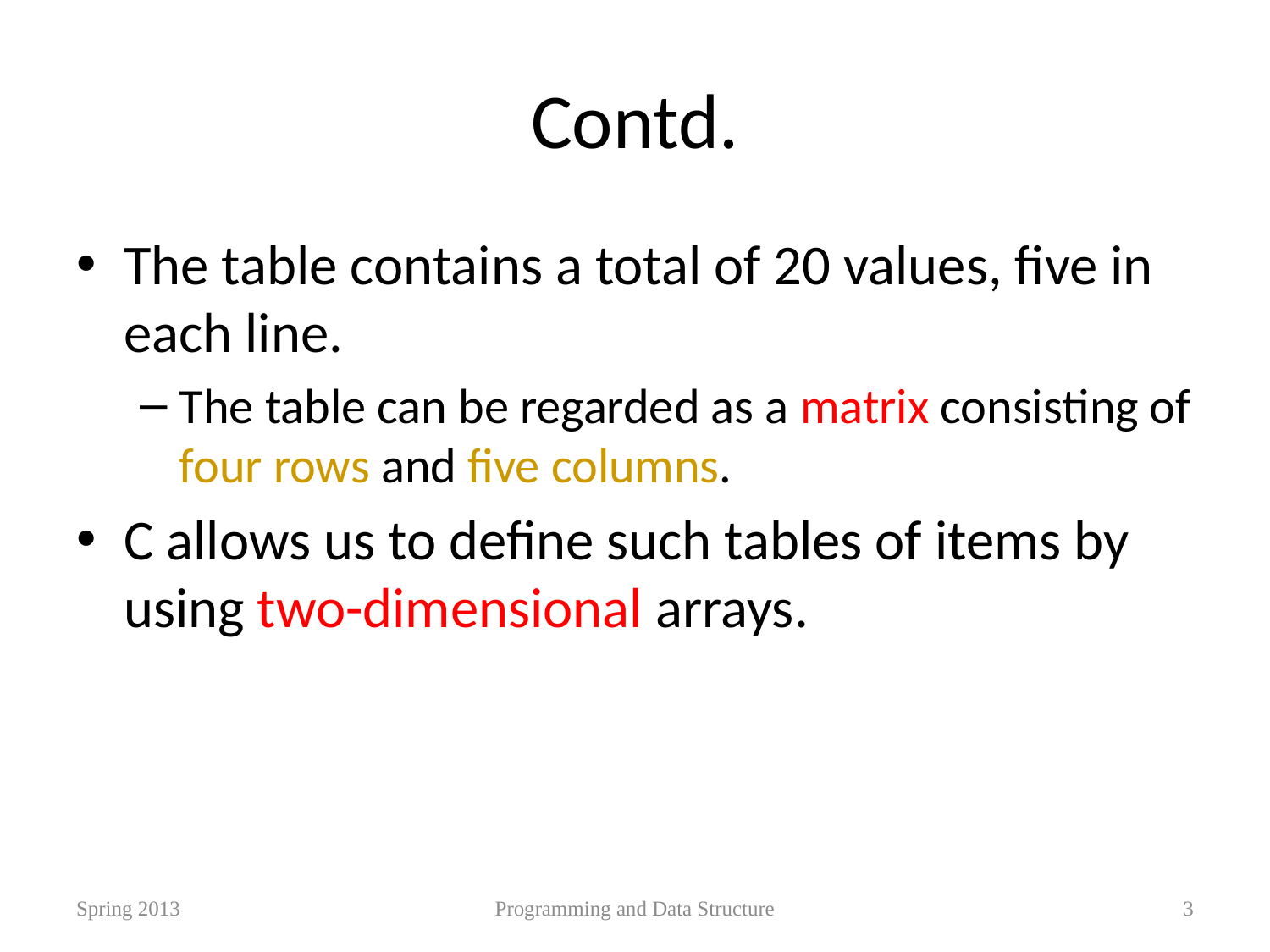

# Contd.
The table contains a total of 20 values, five in each line.
The table can be regarded as a matrix consisting of four rows and five columns.
C allows us to define such tables of items by using two-dimensional arrays.
Spring 2013
Programming and Data Structure
3